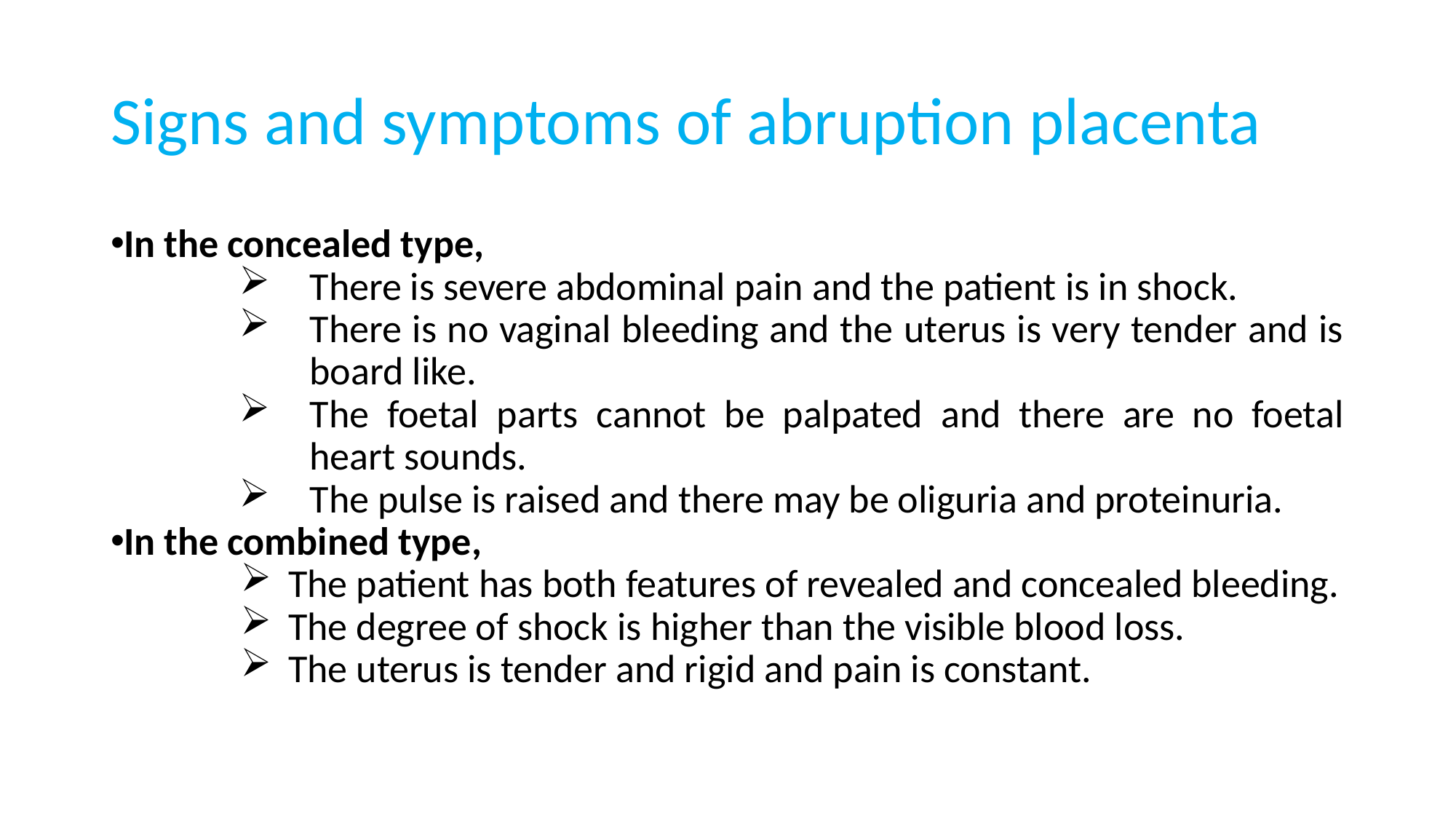

# Signs and symptoms of abruption placenta
In the concealed type,
There is severe abdominal pain and the patient is in shock.
There is no vaginal bleeding and the uterus is very tender and is board like.
The foetal parts cannot be palpated and there are no foetal heart sounds.
The pulse is raised and there may be oliguria and proteinuria.
In the combined type,
The patient has both features of revealed and concealed bleeding.
The degree of shock is higher than the visible blood loss.
The uterus is tender and rigid and pain is constant.

99